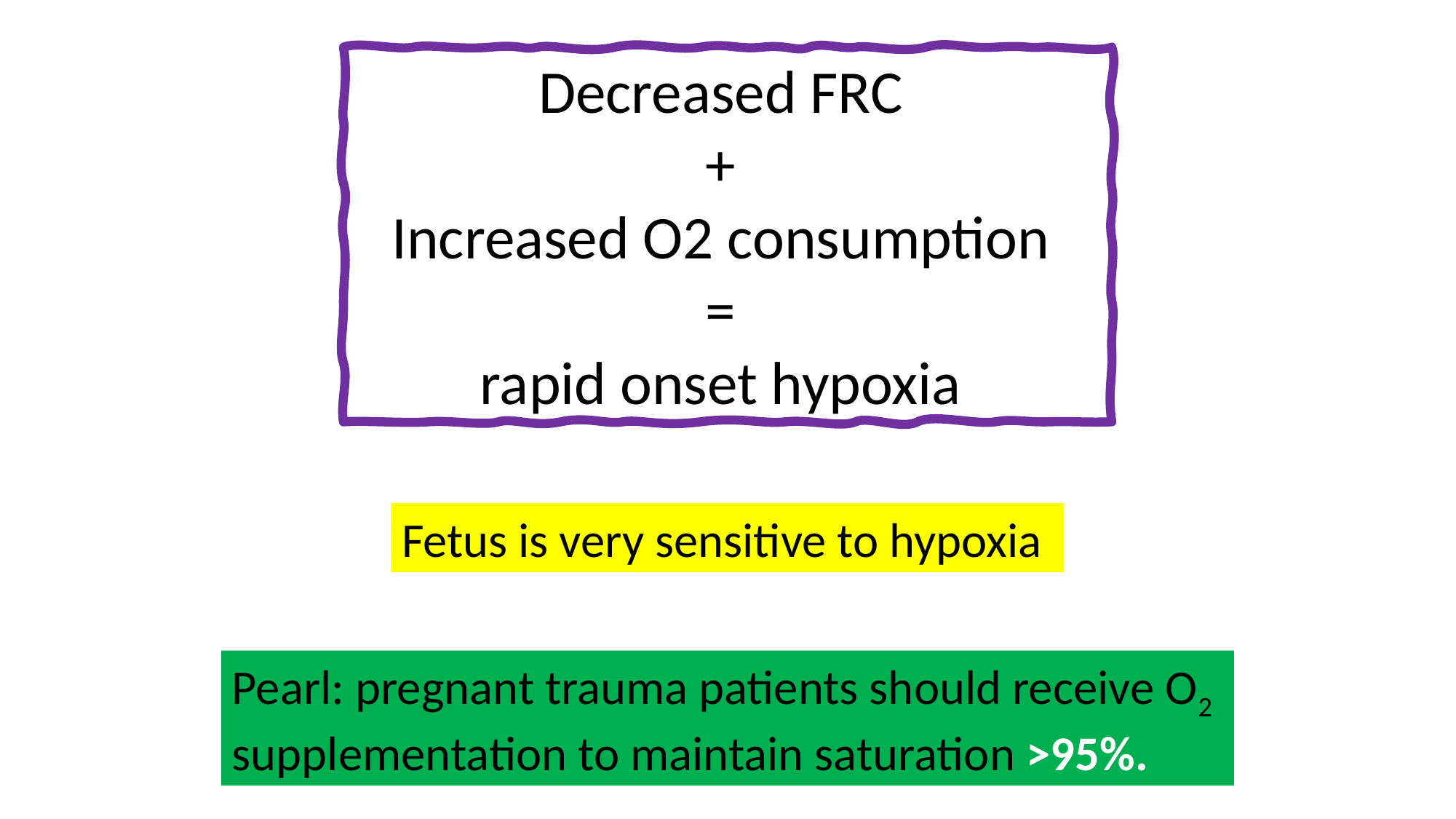

Decreased FRC
+
Increased O2 consumption
=
rapid onset hypoxia
Fetus is very sensitive to hypoxia
Pearl: pregnant trauma patients should receive O2
supplementation to maintain saturation >95%.